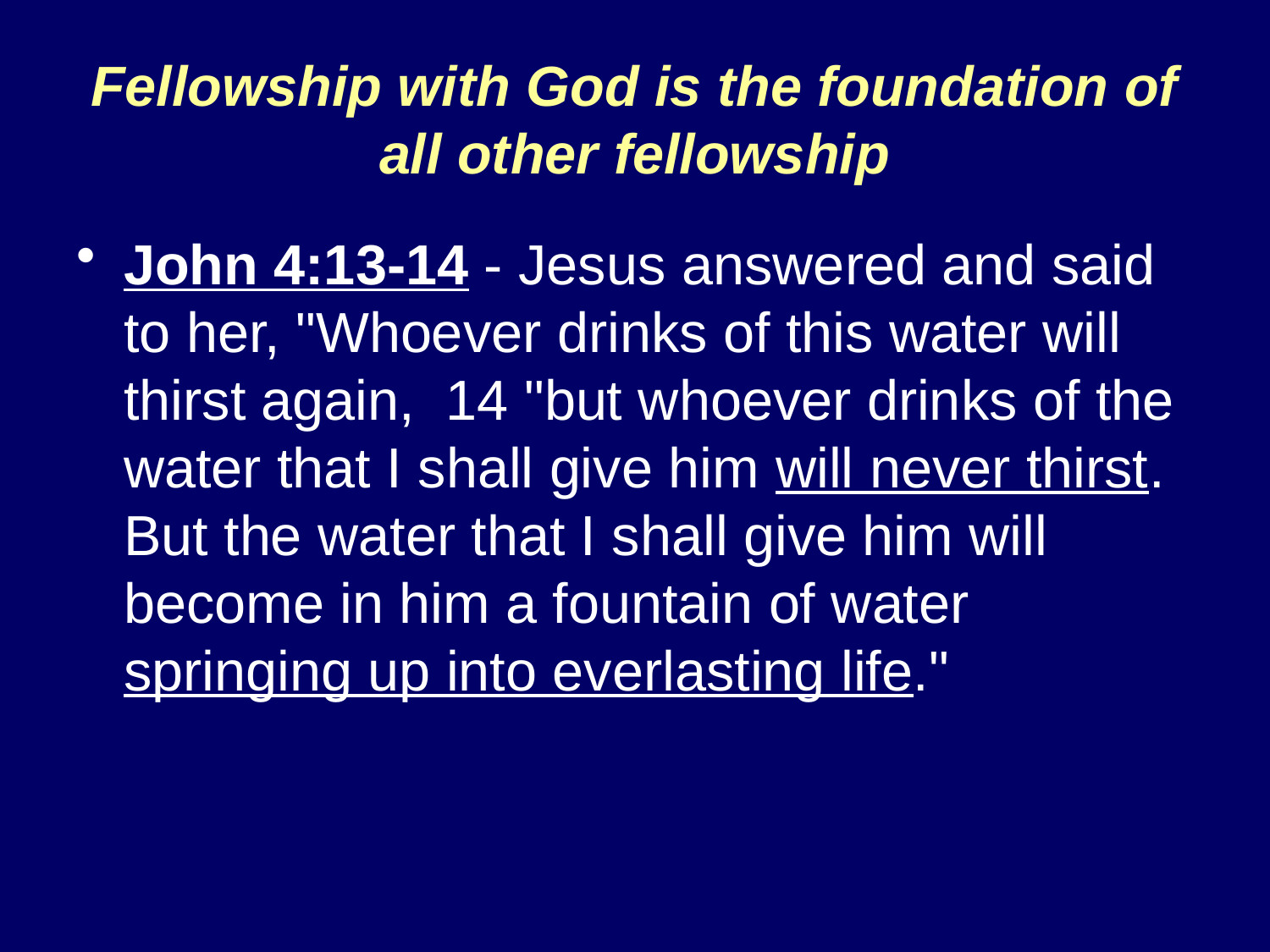

# Fellowship with God is the foundation of all other fellowship
John 4:13-14 - Jesus answered and said to her, "Whoever drinks of this water will thirst again,  14 "but whoever drinks of the water that I shall give him will never thirst. But the water that I shall give him will become in him a fountain of water springing up into everlasting life."